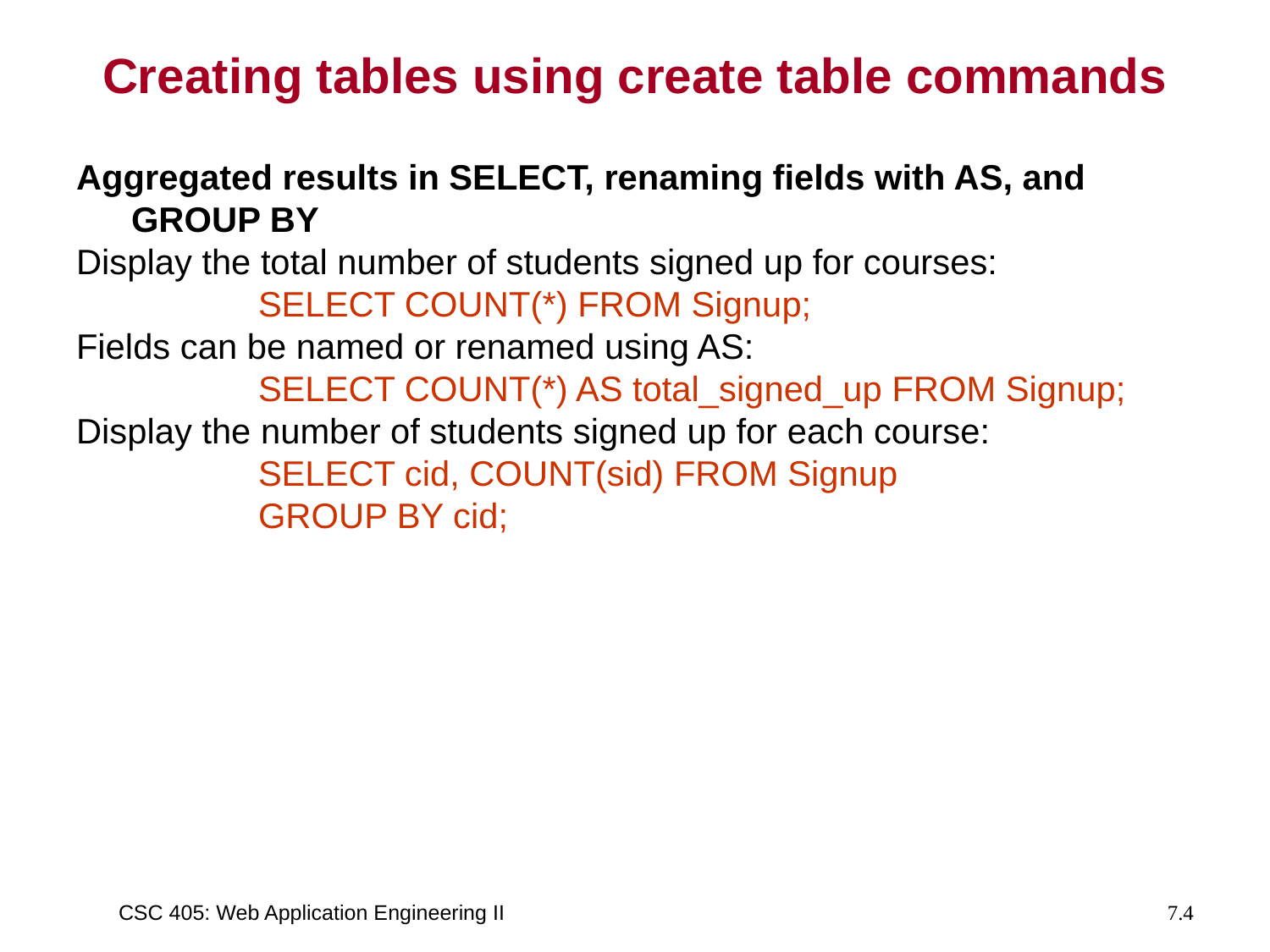

# Creating tables using create table commands
Aggregated results in SELECT, renaming fields with AS, and GROUP BY
Display the total number of students signed up for courses:
		SELECT COUNT(*) FROM Signup;
Fields can be named or renamed using AS:
		SELECT COUNT(*) AS total_signed_up FROM Signup;
Display the number of students signed up for each course:
		SELECT cid, COUNT(sid) FROM Signup
		GROUP BY cid;
CSC 405: Web Application Engineering II
7.4